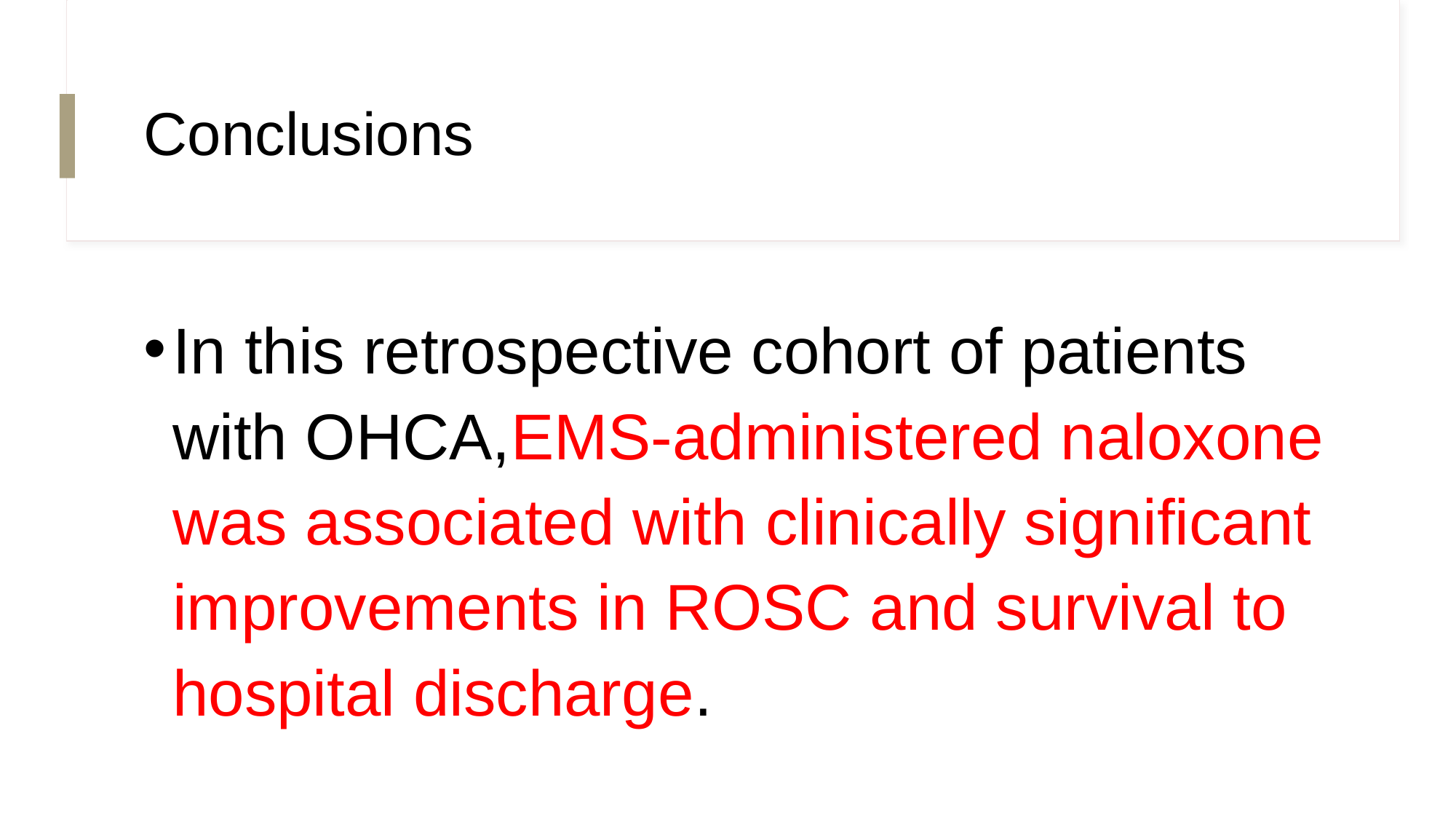

# Conclusions
In this retrospective cohort of patients with OHCA,EMS-administered naloxone was associated with clinically significant improvements in ROSC and survival to hospital discharge.